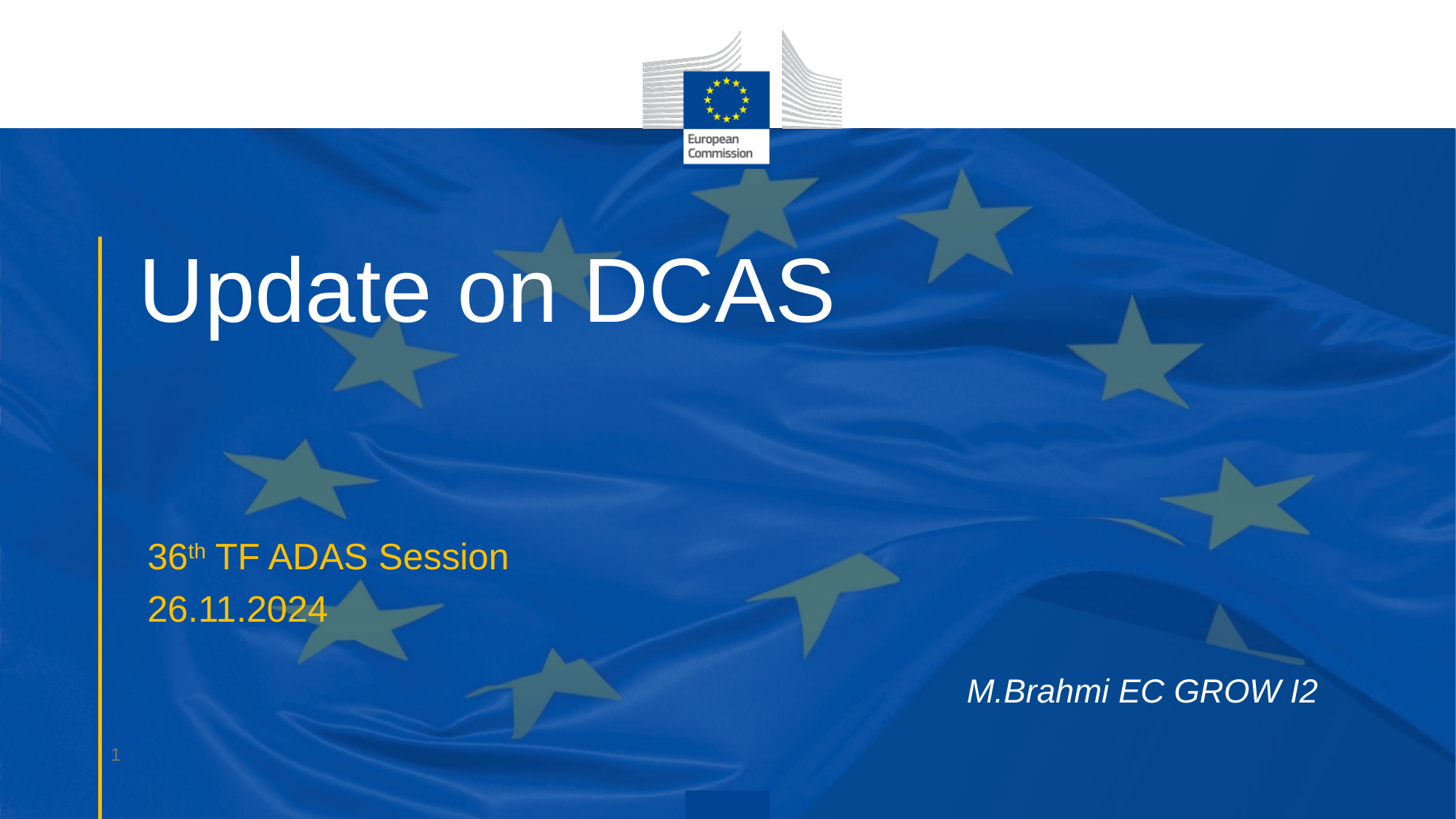

# Update on DCAS
36th TF ADAS Session
26.11.2024
M.Brahmi EC GROW I2
1